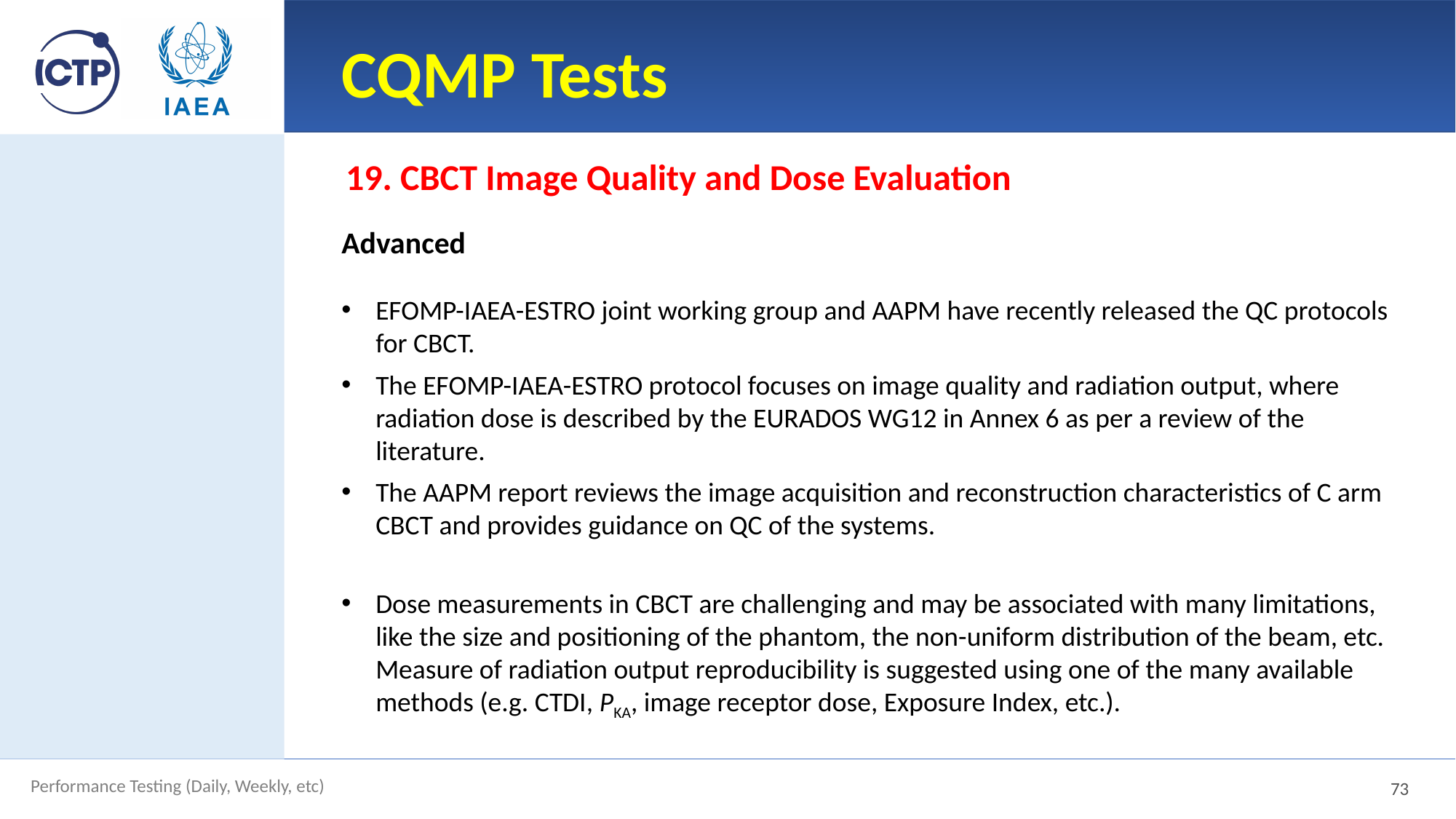

# CQMP Tests
19. CBCT Image Quality and Dose Evaluation
Advanced

EFOMP-IAEA-ESTRO joint working group and AAPM have recently released the QC protocols for CBCT.
The EFOMP-IAEA-ESTRO protocol focuses on image quality and radiation output, where radiation dose is described by the EURADOS WG12 in Annex 6 as per a review of the literature.
The AAPM report reviews the image acquisition and reconstruction characteristics of C arm CBCT and provides guidance on QC of the systems.

Dose measurements in CBCT are challenging and may be associated with many limitations, like the size and positioning of the phantom, the non-uniform distribution of the beam, etc. Measure of radiation output reproducibility is suggested using one of the many available methods (e.g. CTDI, PKA, image receptor dose, Exposure Index, etc.).
73
Performance Testing (Daily, Weekly, etc)